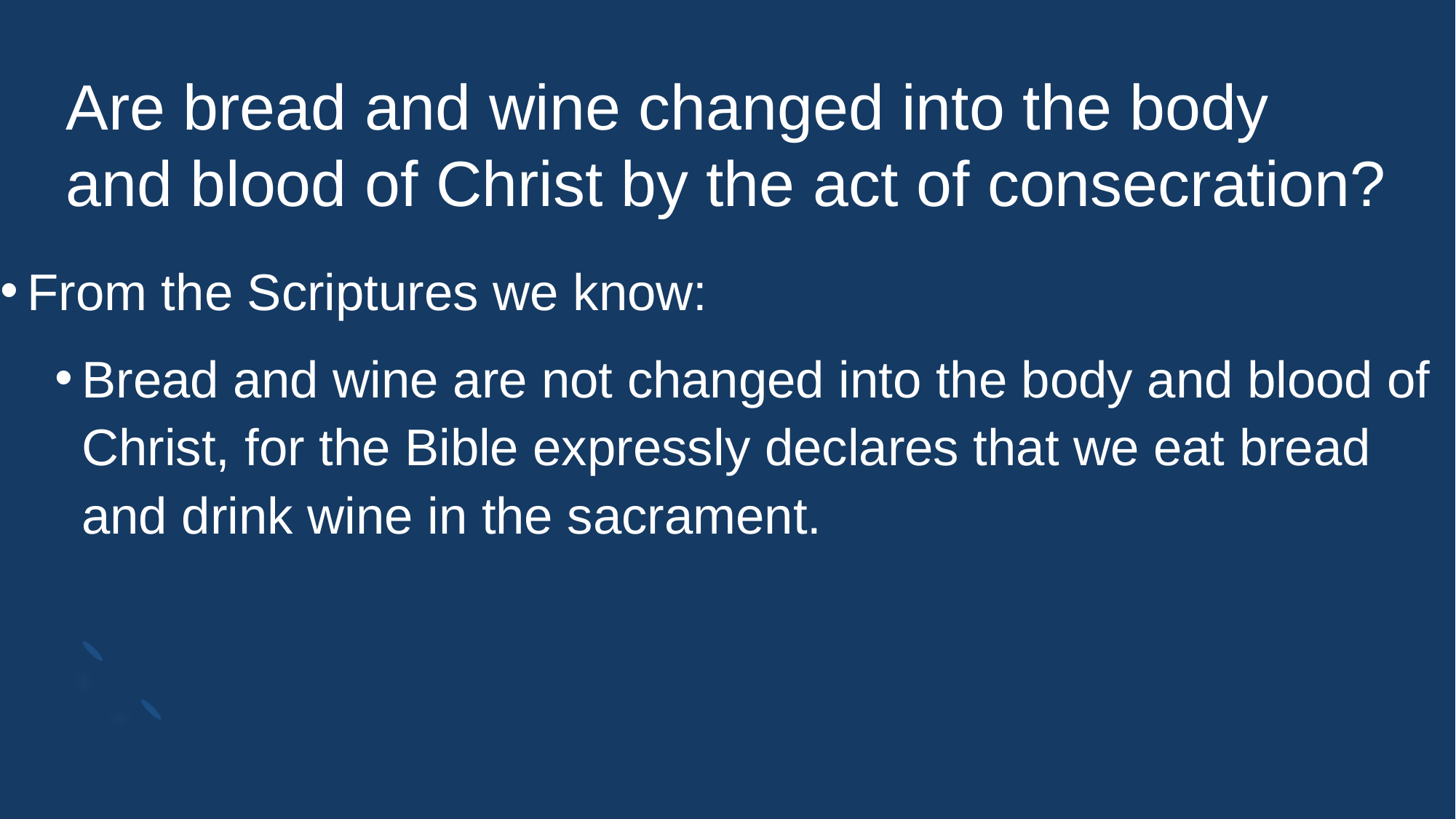

# Are bread and wine changed into the body and blood of Christ by the act of consecration?
From the Scriptures we know:
Bread and wine are not changed into the body and blood of Christ, for the Bible expressly declares that we eat bread and drink wine in the sacrament.